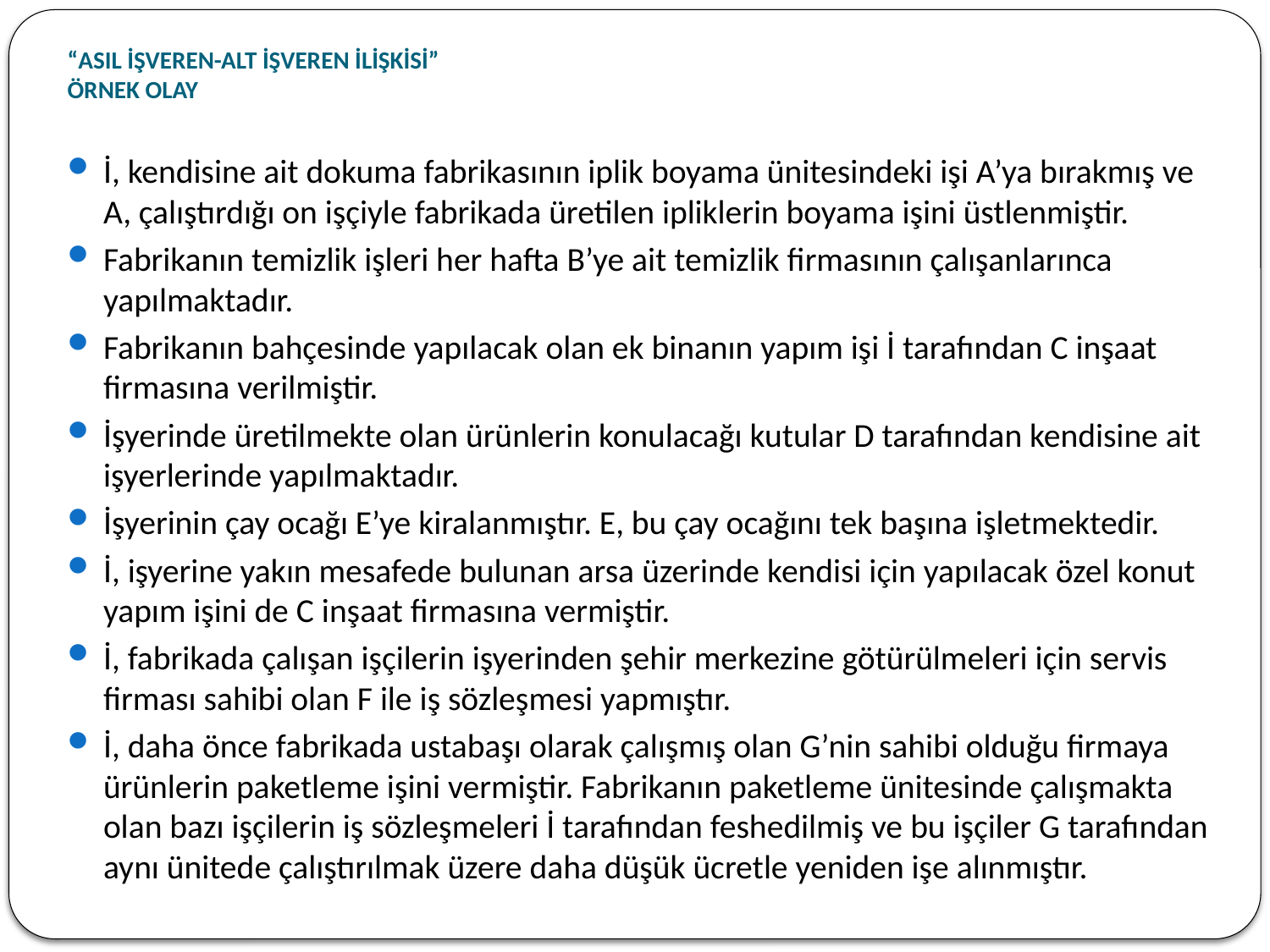

# “ASIL İŞVEREN-ALT İŞVEREN İLİŞKİSİ” ÖRNEK OLAY

İ, kendisine ait dokuma fabrikasının iplik boyama ünitesindeki işi A’ya bırakmış ve A, çalıştırdığı on işçiyle fabrikada üretilen ipliklerin boyama işini üstlenmiştir.
Fabrikanın temizlik işleri her hafta B’ye ait temizlik firmasının çalışanlarınca yapılmaktadır.
Fabrikanın bahçesinde yapılacak olan ek binanın yapım işi İ tarafından C inşaat firmasına verilmiştir.
İşyerinde üretilmekte olan ürünlerin konulacağı kutular D tarafından kendisine ait işyerlerinde yapılmaktadır.
İşyerinin çay ocağı E’ye kiralanmıştır. E, bu çay ocağını tek başına işletmektedir.
İ, işyerine yakın mesafede bulunan arsa üzerinde kendisi için yapılacak özel konut yapım işini de C inşaat firmasına vermiştir.
İ, fabrikada çalışan işçilerin işyerinden şehir merkezine götürülmeleri için servis firması sahibi olan F ile iş sözleşmesi yapmıştır.
İ, daha önce fabrikada ustabaşı olarak çalışmış olan G’nin sahibi olduğu firmaya ürünlerin paketleme işini vermiştir. Fabrikanın paketleme ünitesinde çalışmakta olan bazı işçilerin iş sözleşmeleri İ tarafından feshedilmiş ve bu işçiler G tarafından aynı ünitede çalıştırılmak üzere daha düşük ücretle yeniden işe alınmıştır.